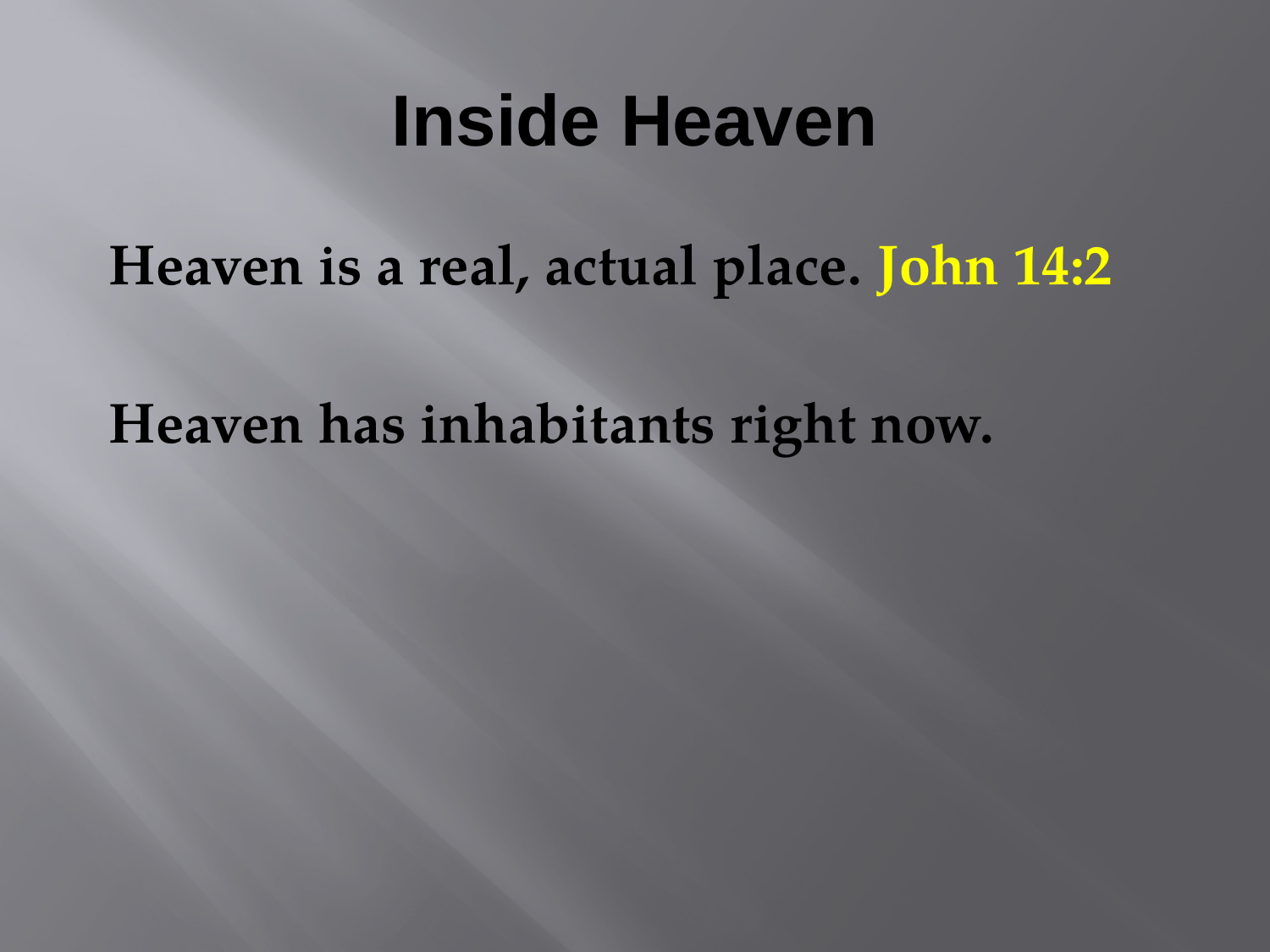

# Inside Heaven
 Heaven is a real, actual place. John 14:2

 Heaven has inhabitants right now.